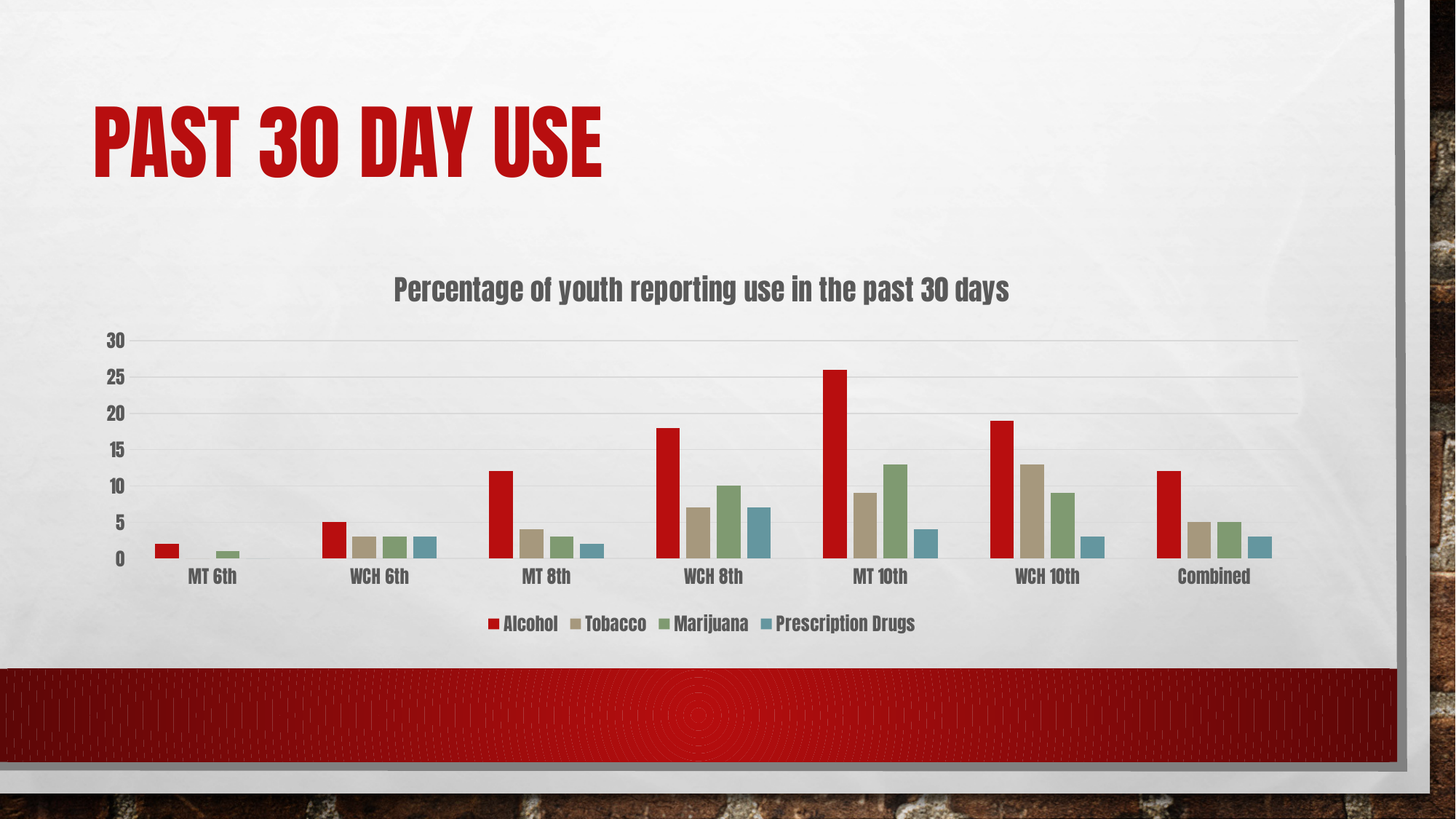

# Past 30 day use

### Chart: Percentage of youth reporting use in the past 30 days

| Category | Alcohol | Tobacco | Marijuana | Prescription Drugs |
|---|---|---|---|---|
| MT 6th | 2.0 | 0.0 | 1.0 | 0.0 |
| WCH 6th | 5.0 | 3.0 | 3.0 | 3.0 |
| MT 8th | 12.0 | 4.0 | 3.0 | 2.0 |
| WCH 8th | 18.0 | 7.0 | 10.0 | 7.0 |
| MT 10th | 26.0 | 9.0 | 13.0 | 4.0 |
| WCH 10th | 19.0 | 13.0 | 9.0 | 3.0 |
| Combined | 12.0 | 5.0 | 5.0 | 3.0 |